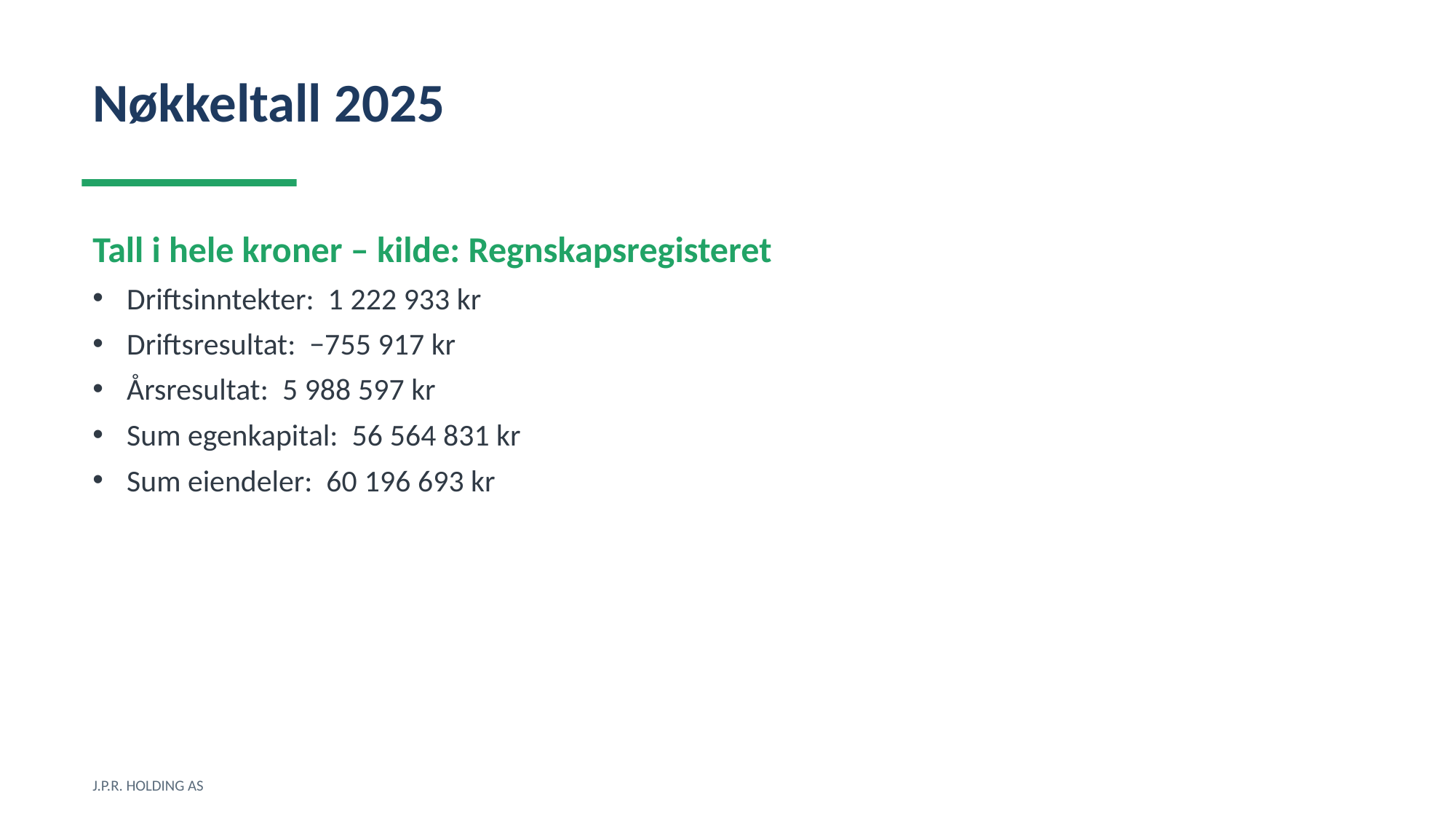

Nøkkeltall 2025

Tall i hele kroner – kilde: Regnskapsregisteret
Driftsinntekter:  1 222 933 kr
Driftsresultat:  −755 917 kr
Årsresultat:  5 988 597 kr
Sum egenkapital:  56 564 831 kr
Sum eiendeler:  60 196 693 kr
J.P.R. HOLDING AS